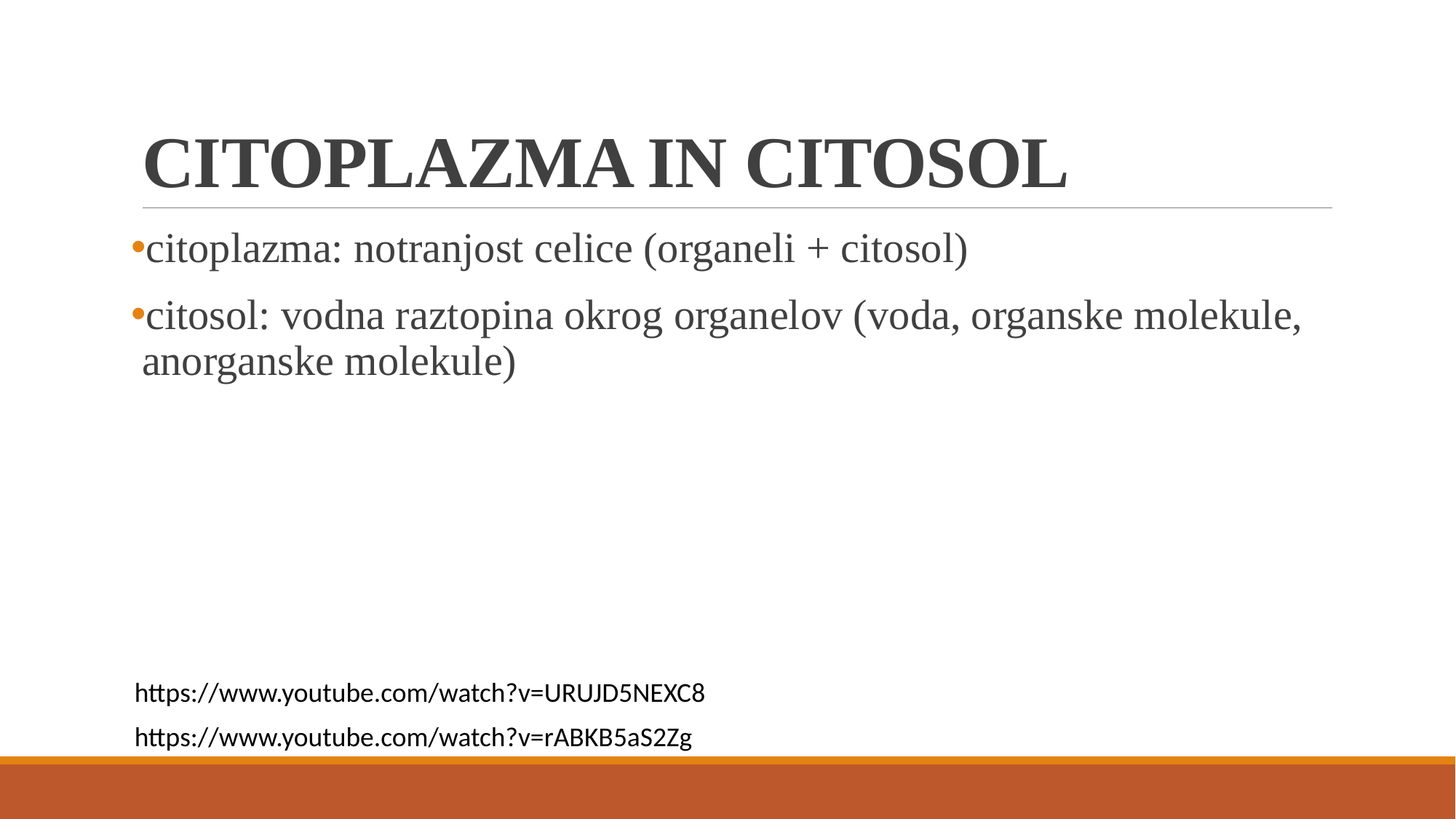

# CITOPLAZMA IN CITOSOL
citoplazma: notranjost celice (organeli + citosol)
citosol: vodna raztopina okrog organelov (voda, organske molekule, anorganske molekule)
https://www.youtube.com/watch?v=URUJD5NEXC8
https://www.youtube.com/watch?v=rABKB5aS2Zg